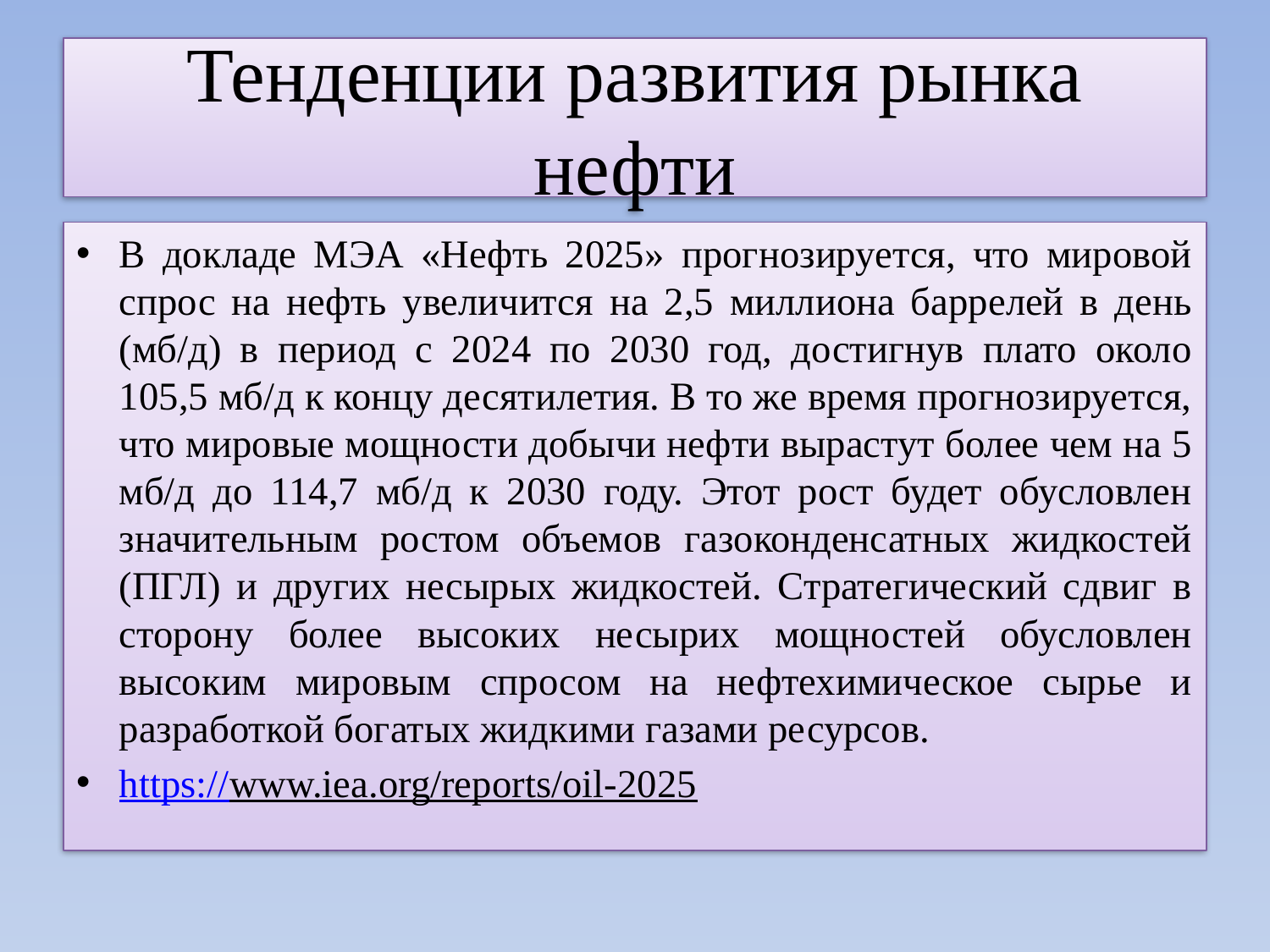

# Тенденции развития рынка нефти
В докладе МЭА «Нефть 2025» прогнозируется, что мировой спрос на нефть увеличится на 2,5 миллиона баррелей в день (мб/д) в период с 2024 по 2030 год, достигнув плато около 105,5 мб/д к концу десятилетия. В то же время прогнозируется, что мировые мощности добычи нефти вырастут более чем на 5 мб/д до 114,7 мб/д к 2030 году. Этот рост будет обусловлен значительным ростом объемов газоконденсатных жидкостей (ПГЛ) и других несырых жидкостей. Стратегический сдвиг в сторону более высоких несырих мощностей обусловлен высоким мировым спросом на нефтехимическое сырье и разработкой богатых жидкими газами ресурсов.
https://www.iea.org/reports/oil-2025